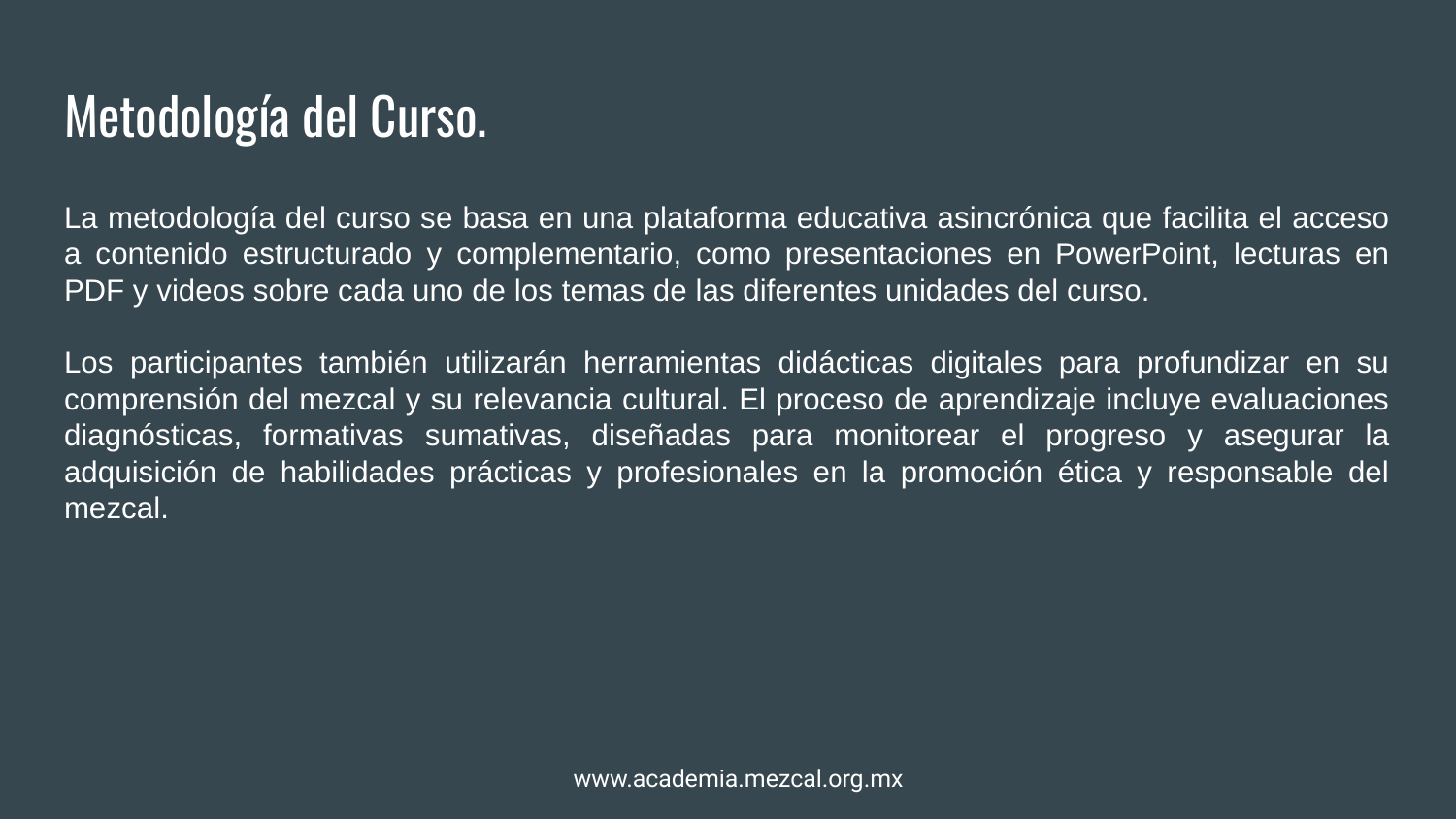

# Metodología del Curso.
La metodología del curso se basa en una plataforma educativa asincrónica que facilita el acceso a contenido estructurado y complementario, como presentaciones en PowerPoint, lecturas en PDF y videos sobre cada uno de los temas de las diferentes unidades del curso.

Los participantes también utilizarán herramientas didácticas digitales para profundizar en su comprensión del mezcal y su relevancia cultural. El proceso de aprendizaje incluye evaluaciones diagnósticas, formativas sumativas, diseñadas para monitorear el progreso y asegurar la adquisición de habilidades prácticas y profesionales en la promoción ética y responsable del mezcal.
www.academia.mezcal.org.mx